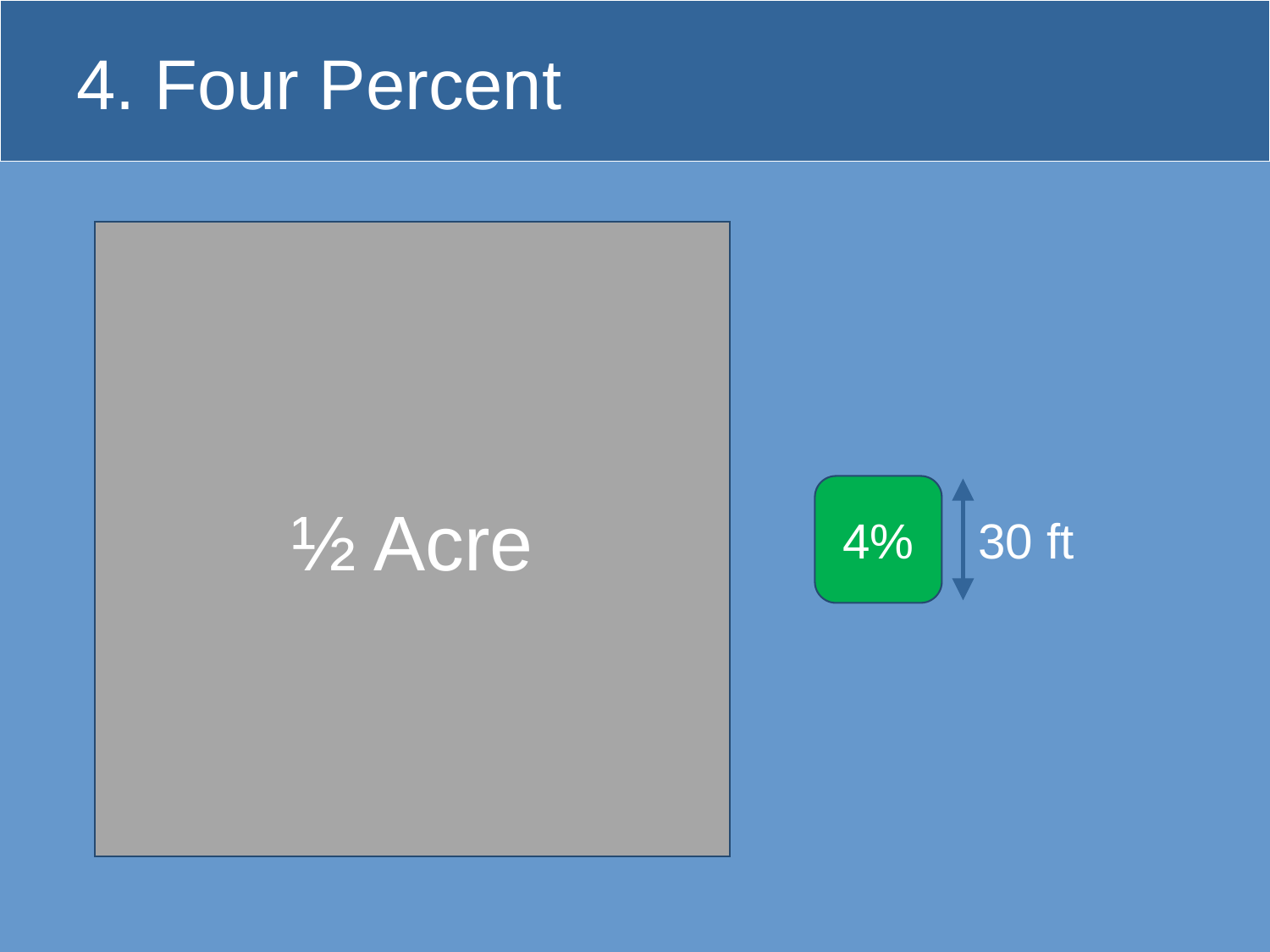

# 4. Four Percent
½ Acre
4%
30 ft